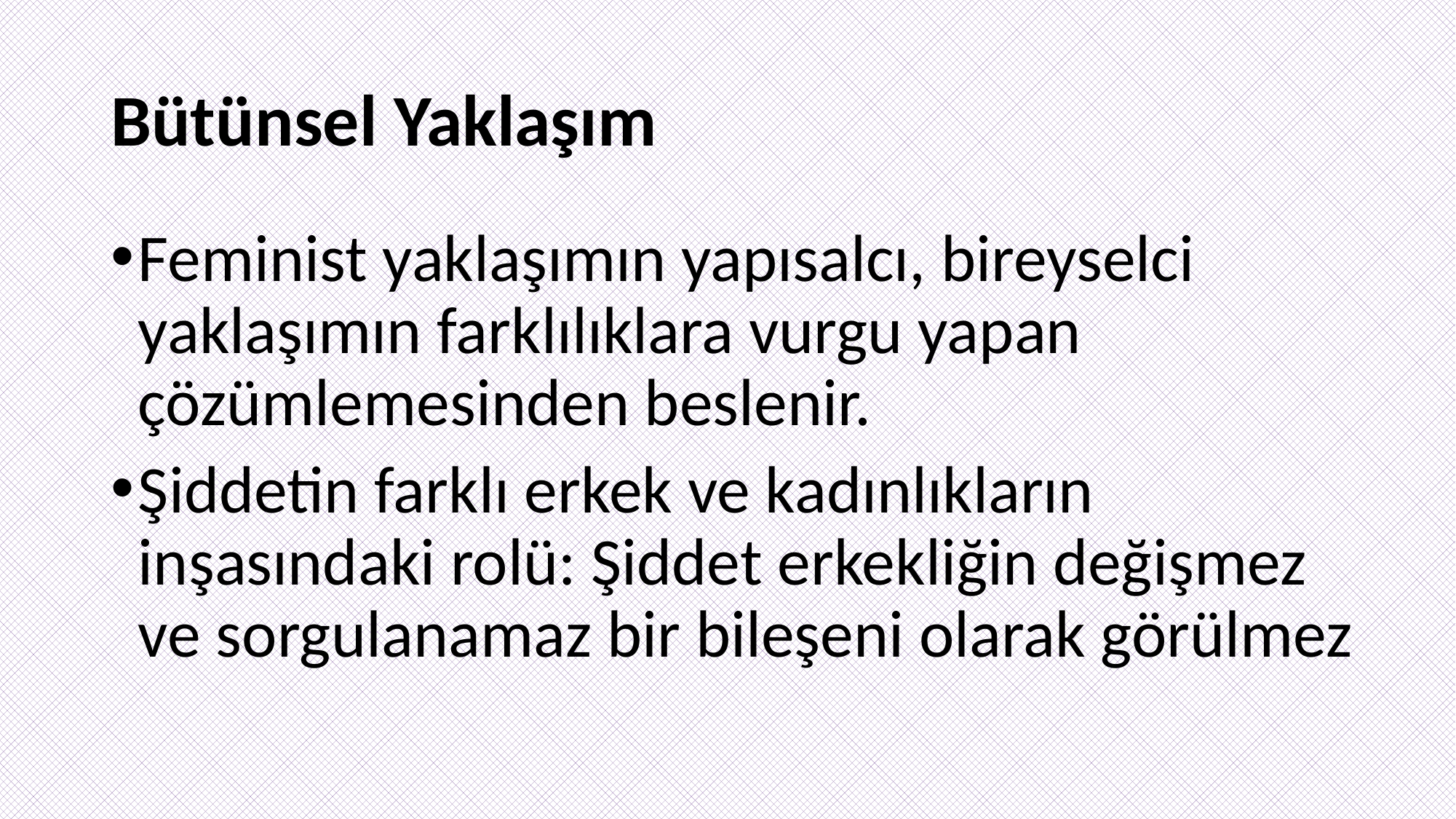

# Bütünsel Yaklaşım
Feminist yaklaşımın yapısalcı, bireyselci yaklaşımın farklılıklara vurgu yapan çözümlemesinden beslenir.
Şiddetin farklı erkek ve kadınlıkların inşasındaki rolü: Şiddet erkekliğin değişmez ve sorgulanamaz bir bileşeni olarak görülmez